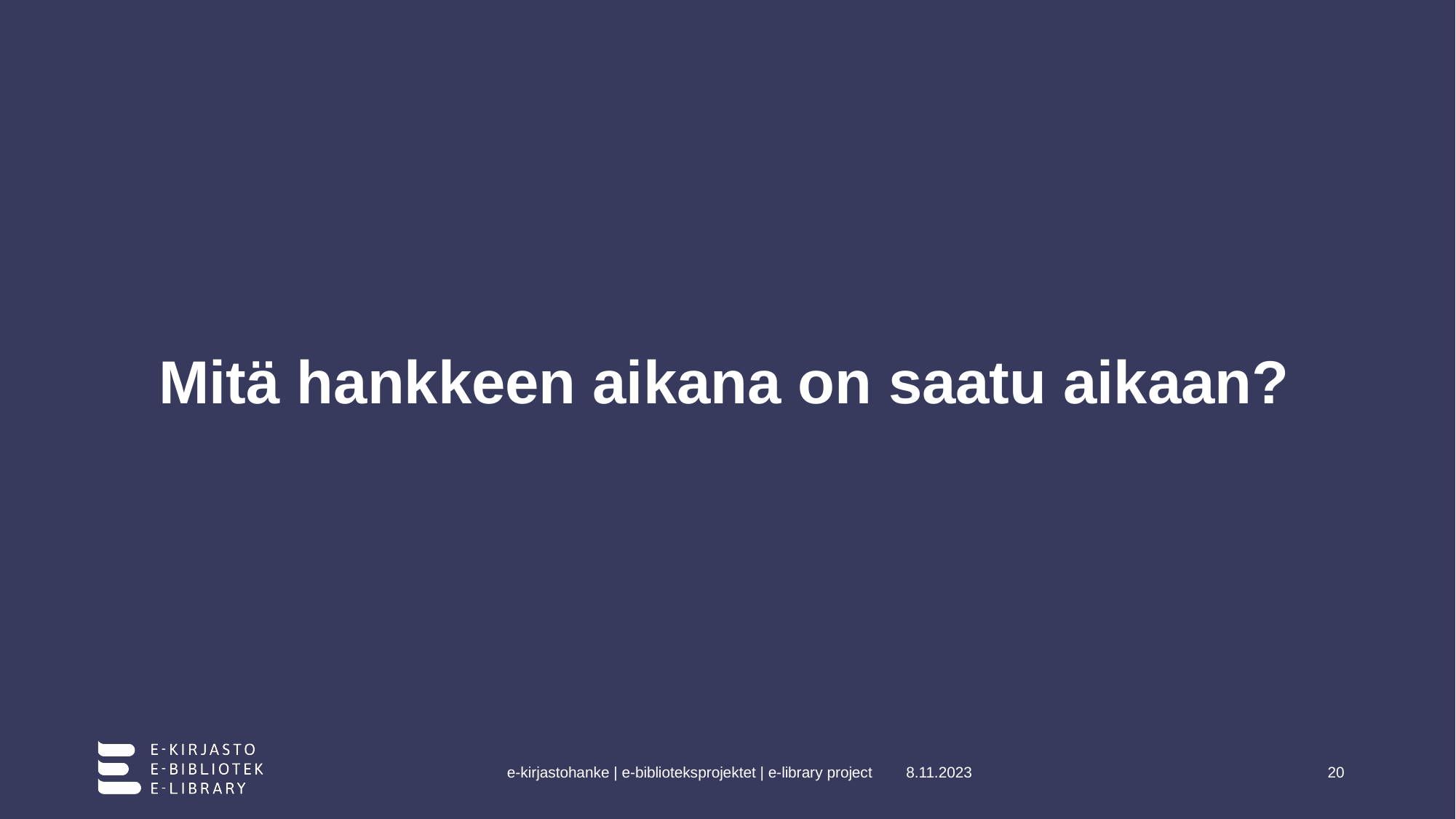

# Mitä hankkeen aikana on saatu aikaan?

e-kirjastohanke | e-biblioteksprojektet | e-library project
8.11.2023
20